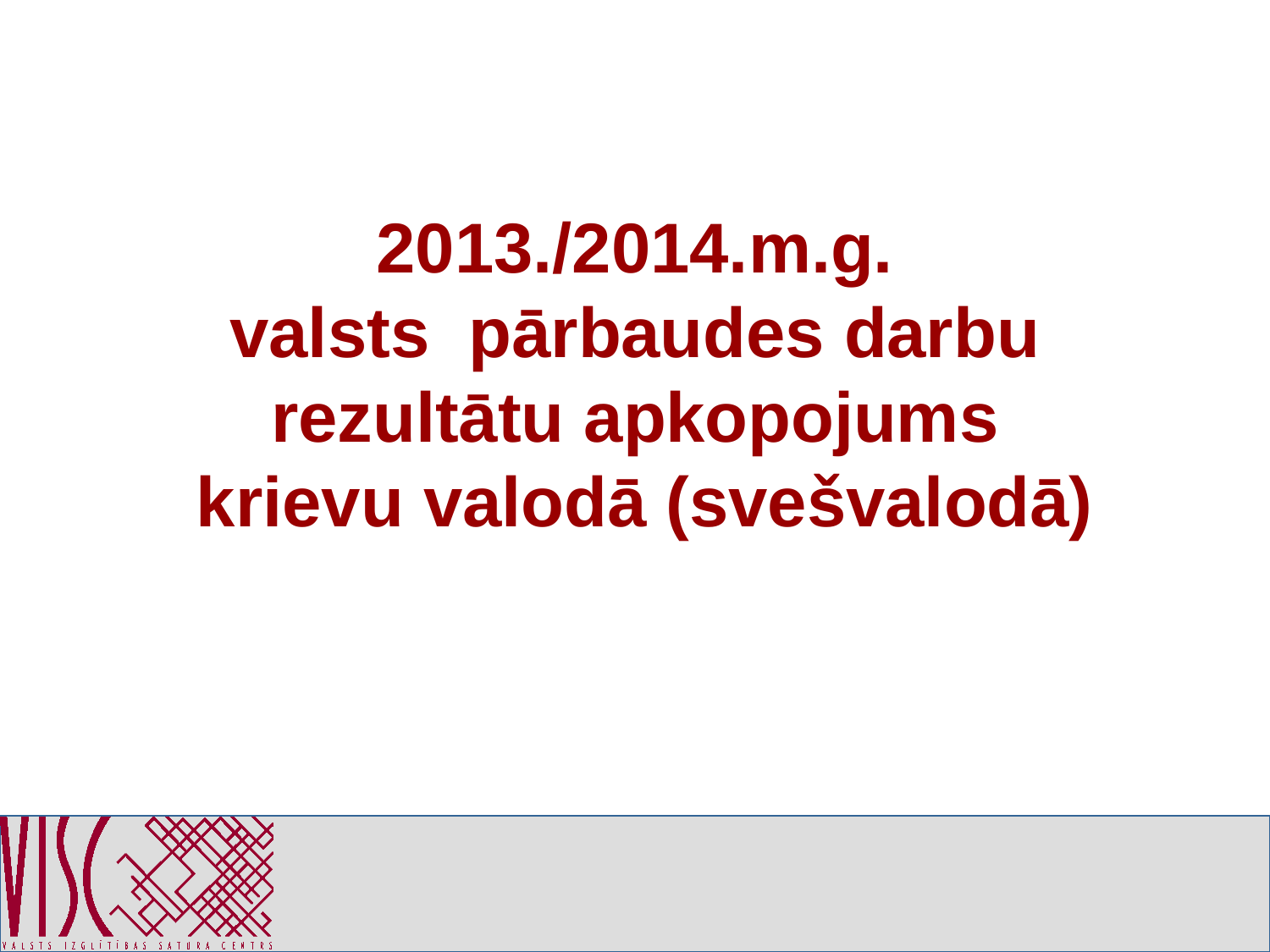

# 2013./2014.m.g. valsts  pārbaudes darbu rezultātu apkopojums krievu valodā (svešvalodā)